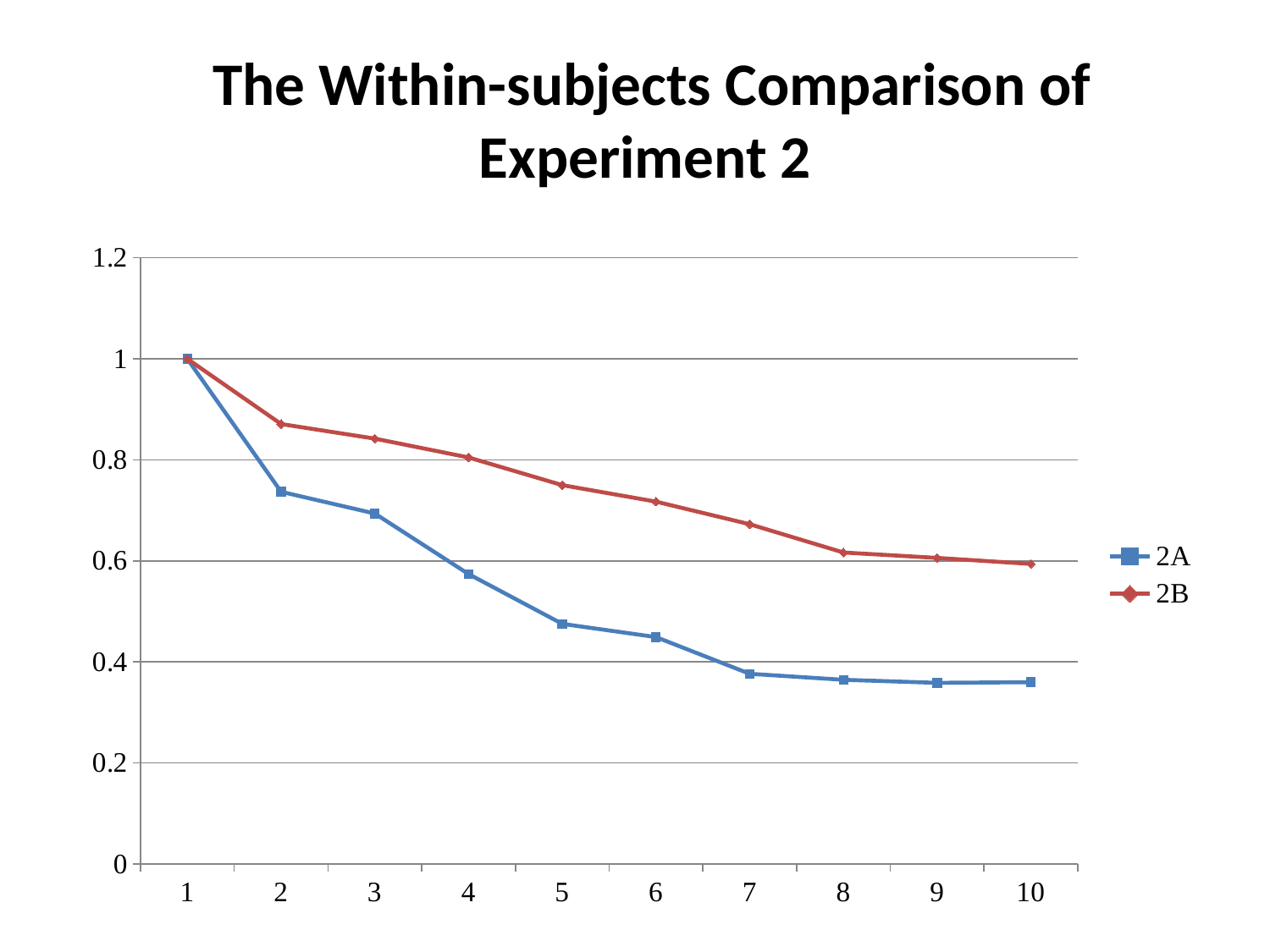

# The Within-subjects Comparison of Experiment 2

### Chart

| Category | 2A | 2B |
|---|---|---|